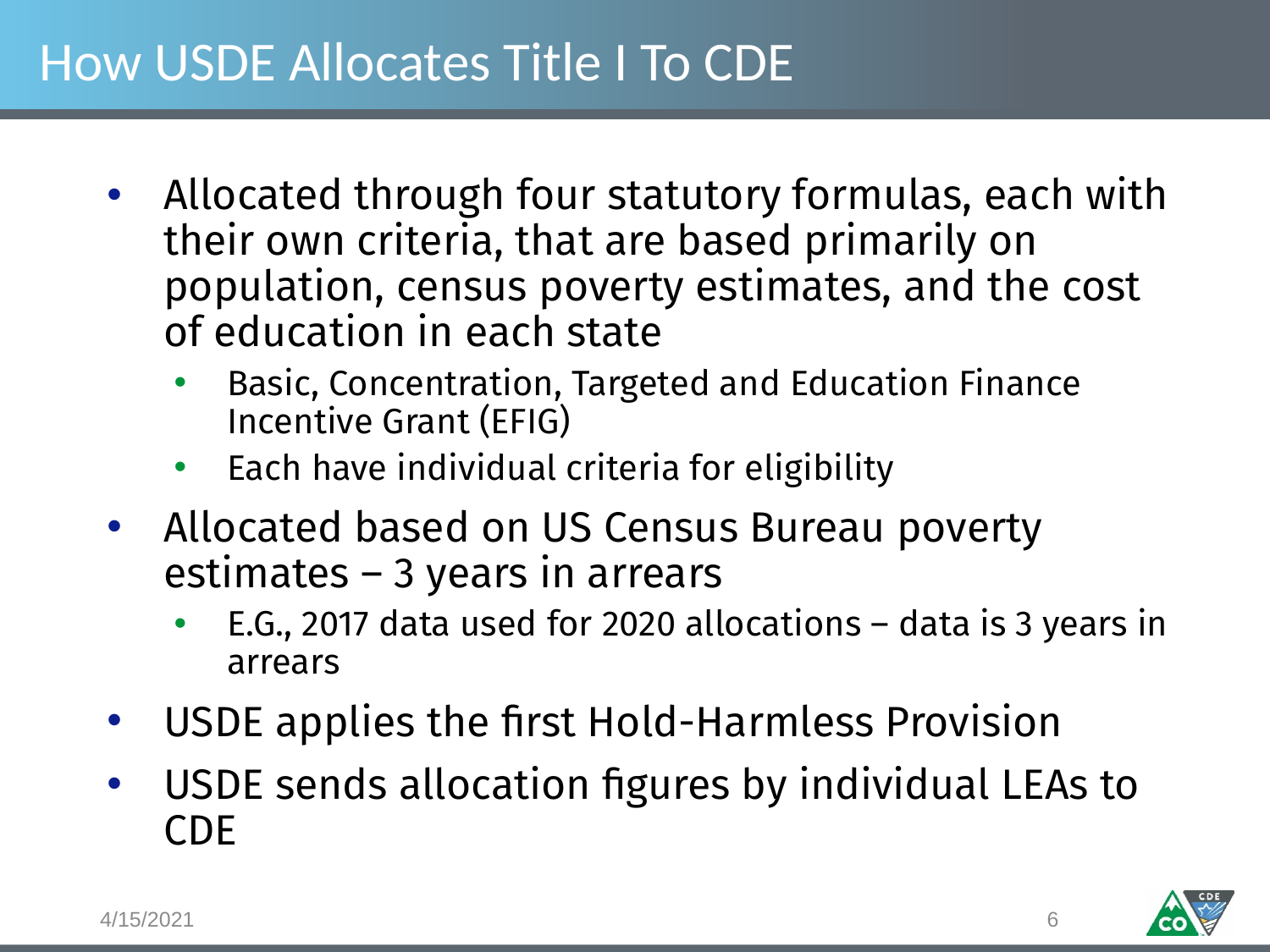

# How USDE Allocates Title I To CDE
Allocated through four statutory formulas, each with their own criteria, that are based primarily on population, census poverty estimates, and the cost of education in each state
Basic, Concentration, Targeted and Education Finance Incentive Grant (EFIG)
Each have individual criteria for eligibility
Allocated based on US Census Bureau poverty estimates – 3 years in arrears
E.G., 2017 data used for 2020 allocations – data is 3 years in arrears
USDE applies the first Hold-Harmless Provision
USDE sends allocation figures by individual LEAs to CDE